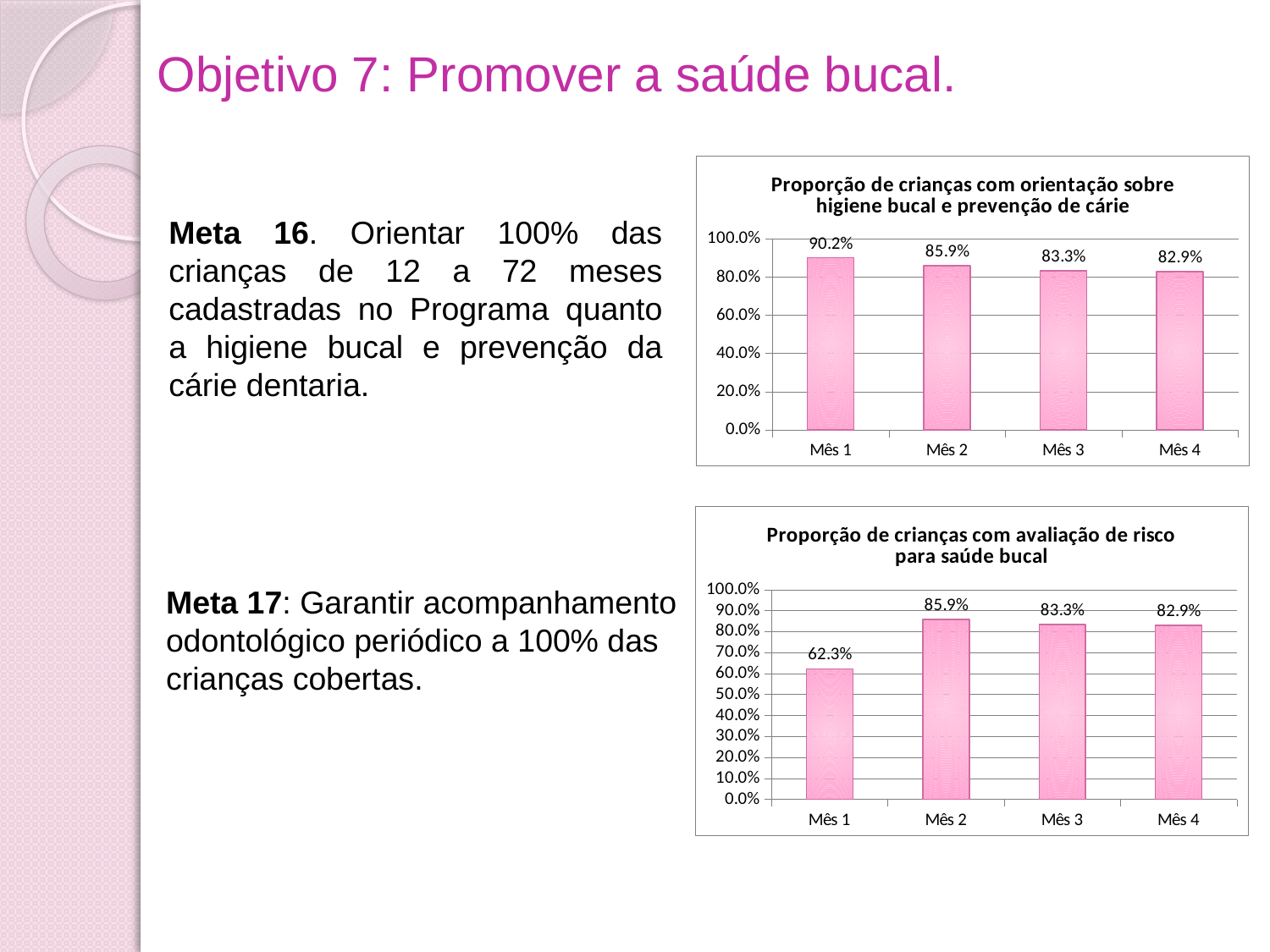

Objetivo 7: Promover a saúde bucal.

### Chart:

| Category | Proporção de crianças com orientação sobre higiene bucal e prevenção de cárie |
|---|---|
| Mês 1 | 0.9016393442622951 |
| Mês 2 | 0.8592592592592596 |
| Mês 3 | 0.8333333333333337 |
| Mês 4 | 0.828897338403045 |
Meta 16. Orientar 100% das crianças de 12 a 72 meses cadastradas no Programa quanto a higiene bucal e prevenção da cárie dentaria.

### Chart:

| Category | Proporção de crianças com avaliação de risco para saúde bucal |
|---|---|
| Mês 1 | 0.622950819672135 |
| Mês 2 | 0.8592592592592596 |
| Mês 3 | 0.8333333333333337 |
| Mês 4 | 0.828897338403045 |
Meta 17: Garantir acompanhamento odontológico periódico a 100% das crianças cobertas.